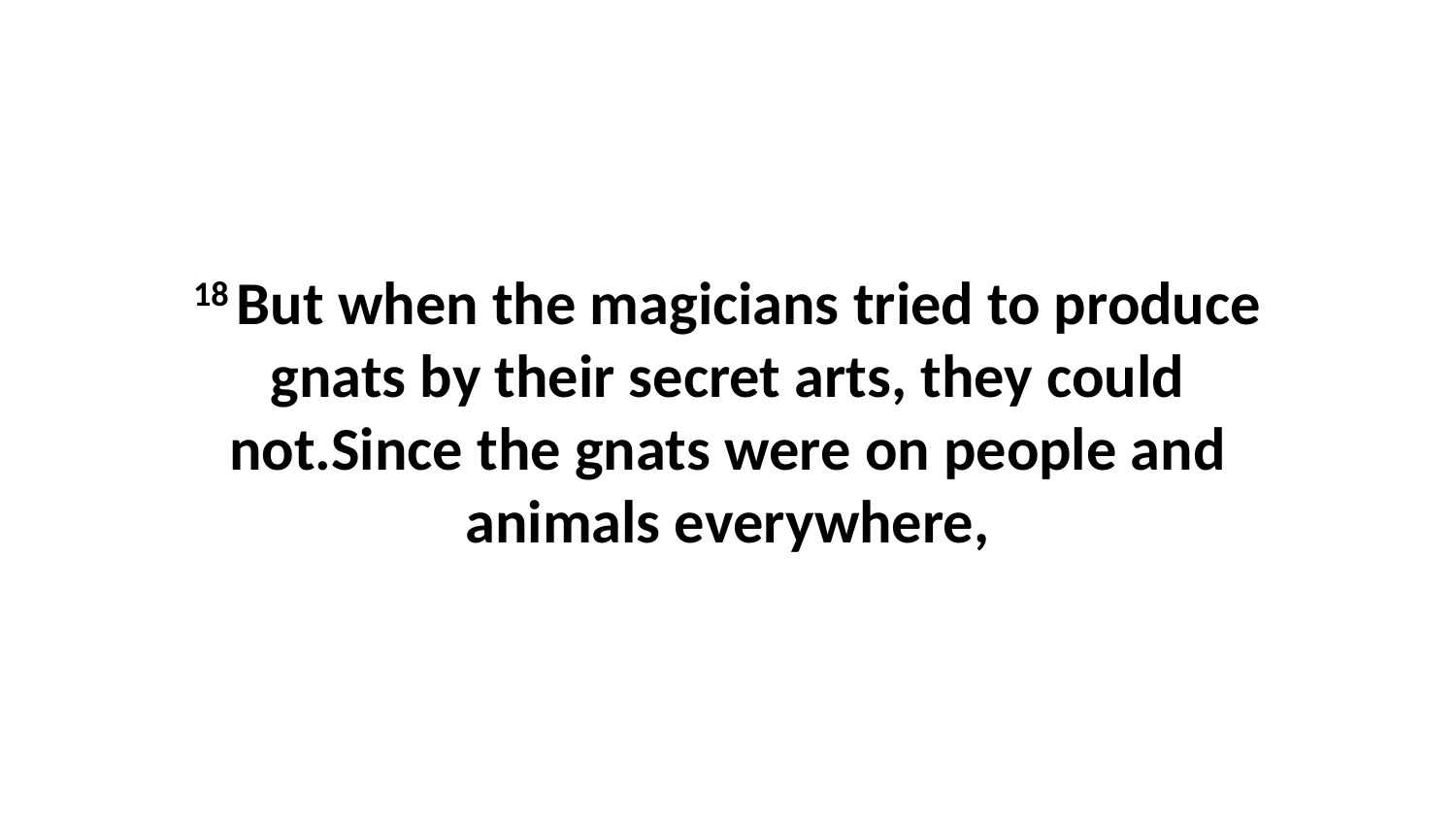

18 But when the magicians tried to produce gnats by their secret arts, they could not.Since the gnats were on people and animals everywhere,